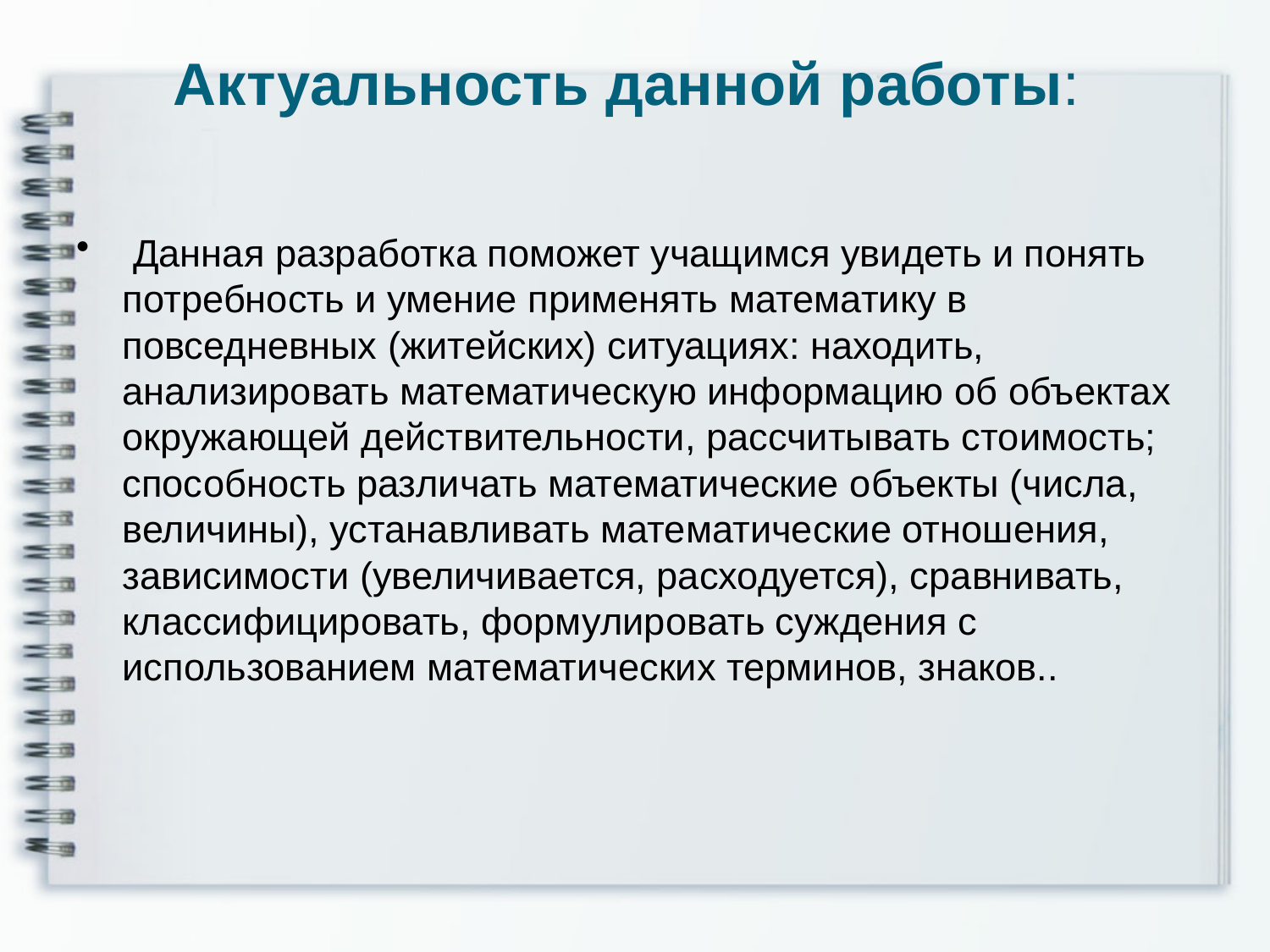

# Актуальность данной работы:
 Данная разработка поможет учащимся увидеть и понять потребность и умение применять математику в повседневных (житейских) ситуациях: находить, анализировать математическую информацию об объектах окружающей действительности, рассчитывать стоимость; способность различать математические объекты (числа, величины), устанавливать математические отношения, зависимости (увеличивается, расходуется), сравнивать, классифицировать, формулировать суждения с использованием математических терминов, знаков..